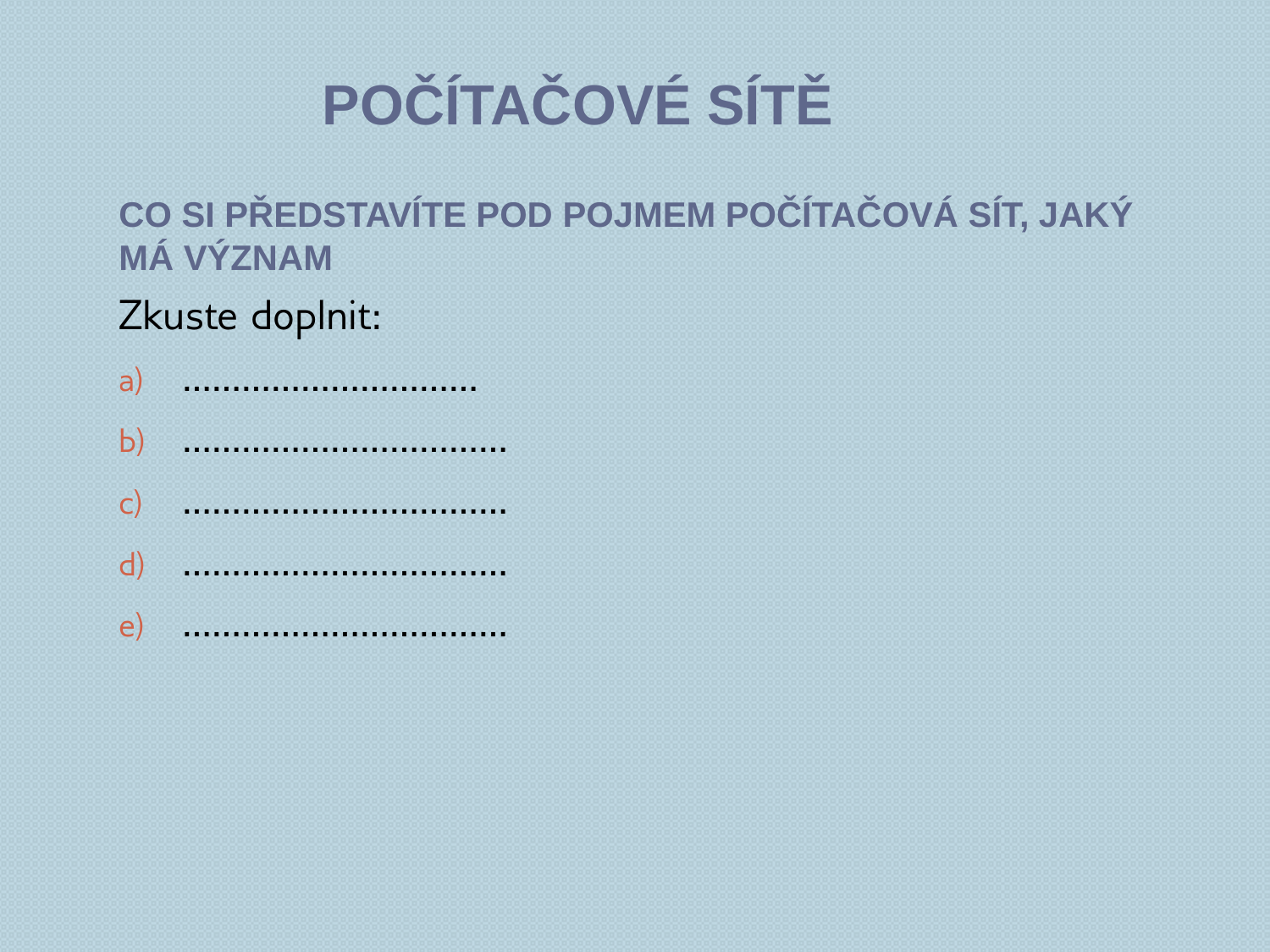

# Počítačové sítě
Co si představíte pod pojmem počítačová sít, jaký má význam
Zkuste doplnit:
…………………………
……………………………
……………………………
……………………………
……………………………